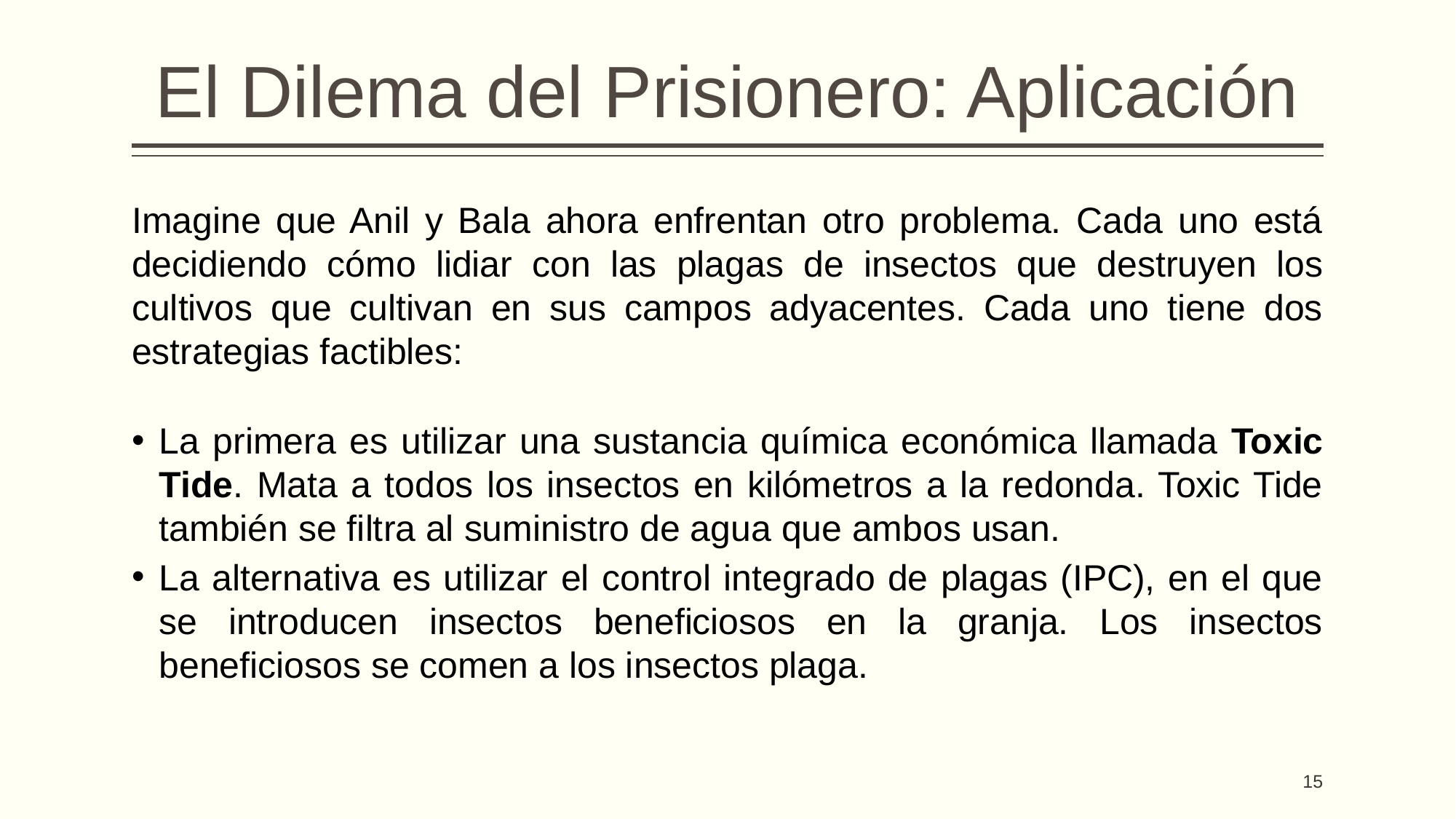

# El Dilema del Prisionero: Aplicación
Imagine que Anil y Bala ahora enfrentan otro problema. Cada uno está decidiendo cómo lidiar con las plagas de insectos que destruyen los cultivos que cultivan en sus campos adyacentes. Cada uno tiene dos estrategias factibles:

La primera es utilizar una sustancia química económica llamada Toxic Tide. Mata a todos los insectos en kilómetros a la redonda. Toxic Tide también se filtra al suministro de agua que ambos usan.
La alternativa es utilizar el control integrado de plagas (IPC), en el que se introducen insectos beneficiosos en la granja. Los insectos beneficiosos se comen a los insectos plaga.

15